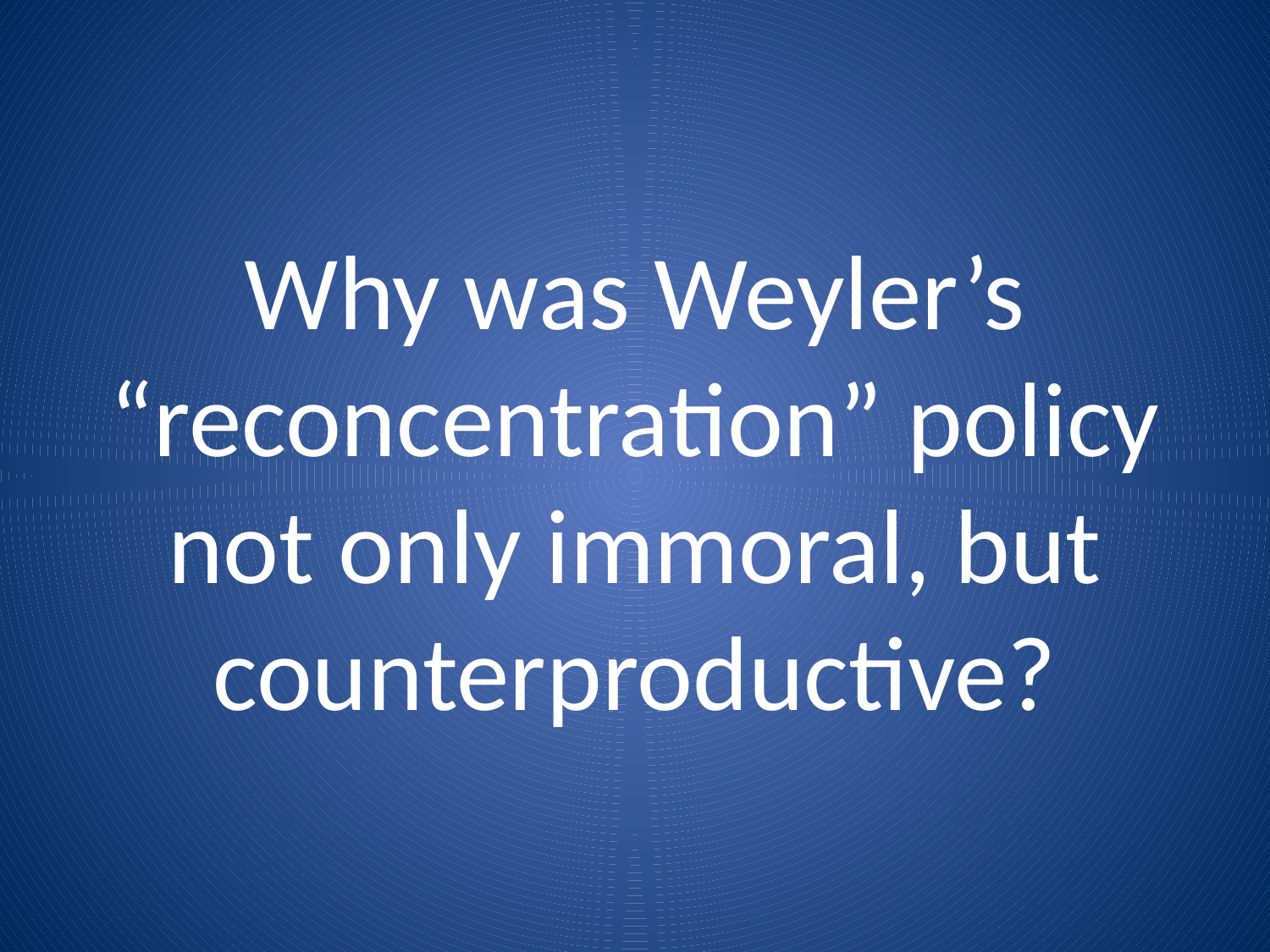

# Why was Weyler’s “reconcentration” policy not only immoral, but counterproductive?